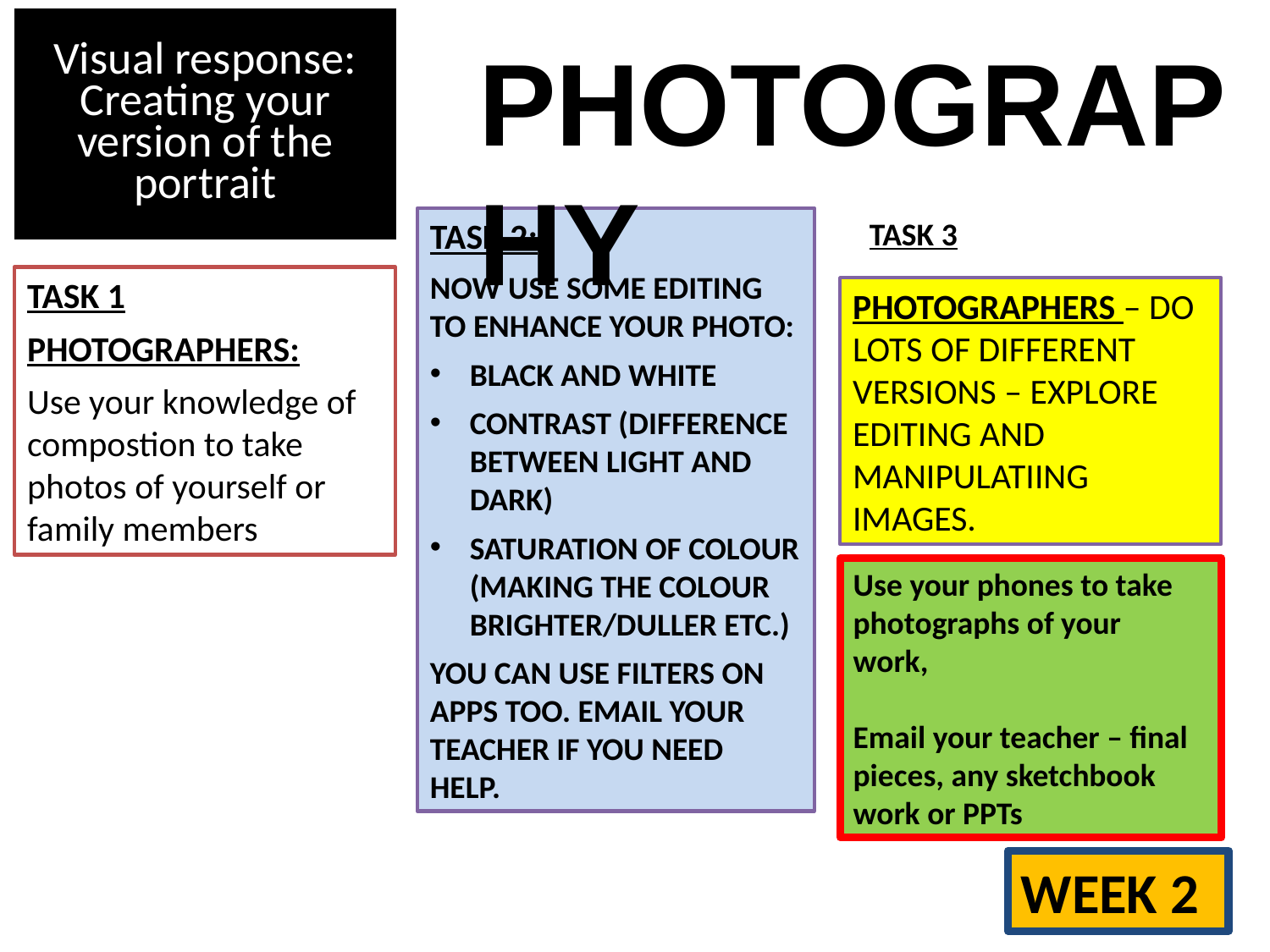

# Visual response: Creating your version of the portrait
PHOTOGRAPHY
TASK 3
TASK 2:
NOW USE SOME EDITING TO ENHANCE YOUR PHOTO:
BLACK AND WHITE
CONTRAST (DIFFERENCE BETWEEN LIGHT AND DARK)
SATURATION OF COLOUR (MAKING THE COLOUR BRIGHTER/DULLER ETC.)
YOU CAN USE FILTERS ON APPS TOO. EMAIL YOUR TEACHER IF YOU NEED HELP.
TASK 1
PHOTOGRAPHERS:
Use your knowledge of compostion to take photos of yourself or family members
PHOTOGRAPHERS – DO LOTS OF DIFFERENT VERSIONS – EXPLORE EDITING AND MANIPULATIING IMAGES.
Use your phones to take photographs of your work,

Email your teacher – final pieces, any sketchbook work or PPTs

WEEK 2​